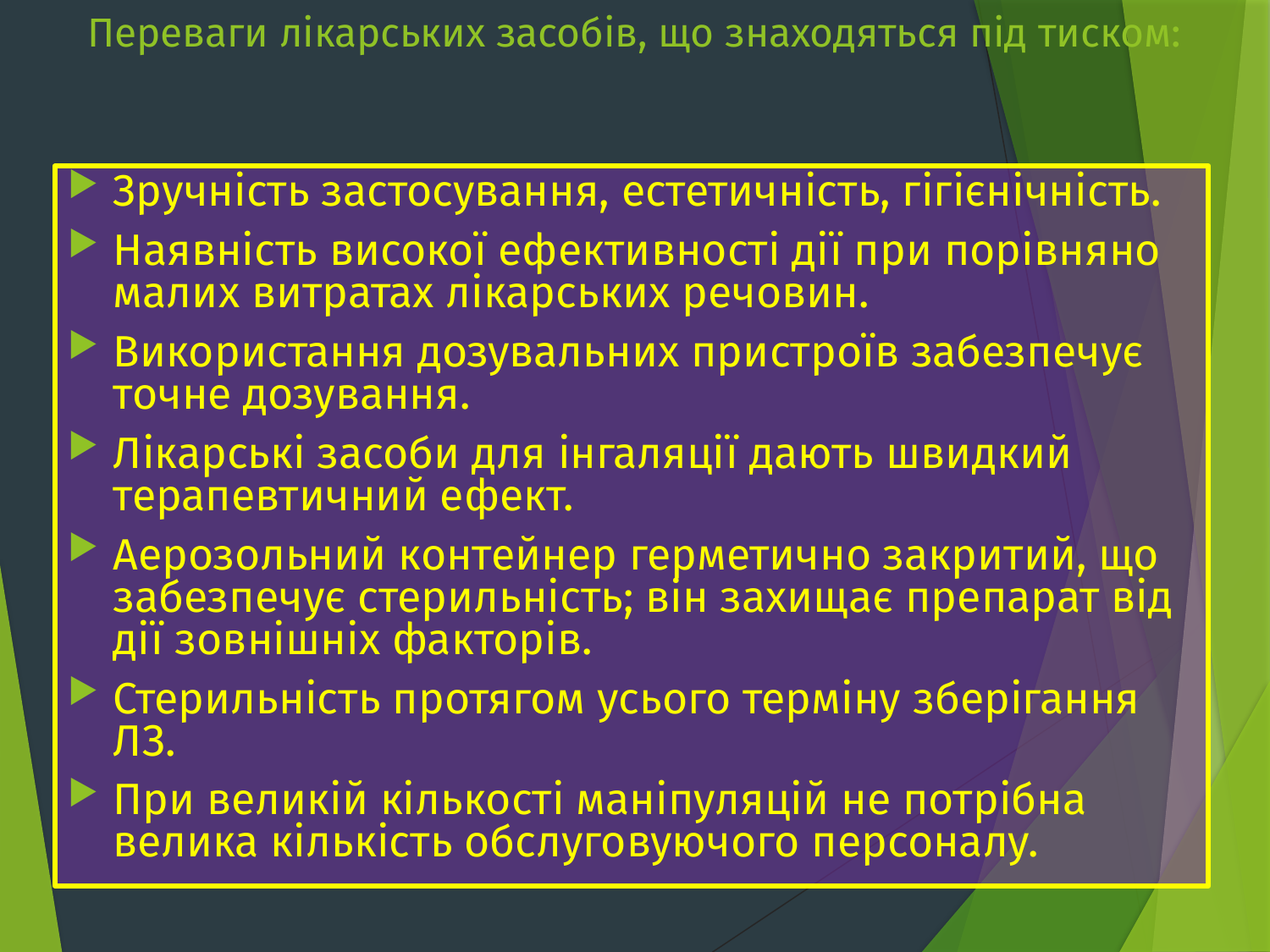

# Переваги лікарських засобів, що знаходяться під тиском:
Зручність застосування, естетичність, гігієнічність.
Наявність високої ефективності дії при порівняно малих витратах лікарських речовин.
Використання дозувальних пристроїв забезпечує точне дозування.
Лікарські засоби для інгаляції дають швидкий терапевтичний ефект.
Аерозольний контейнер герметично закритий, що забезпечує стерильність; він захищає препарат від дії зовнішніх факторів.
Стерильність протягом усього терміну зберігання ЛЗ.
При великій кількості маніпуляцій не потрібна велика кількість обслуговуючого персоналу.